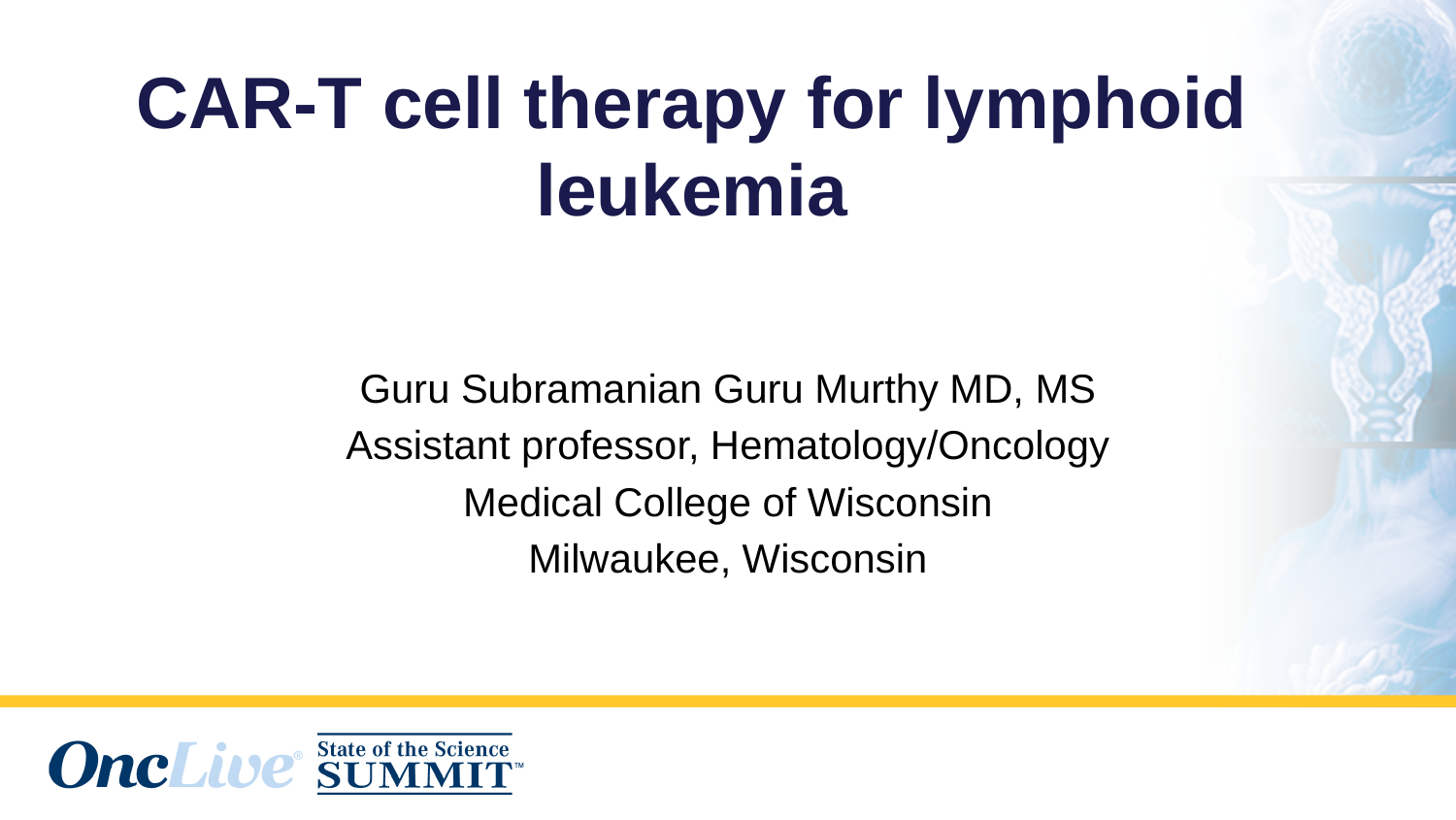

# CAR-T cell therapy for lymphoid leukemia
Guru Subramanian Guru Murthy MD, MS
Assistant professor, Hematology/Oncology
Medical College of Wisconsin
Milwaukee, Wisconsin